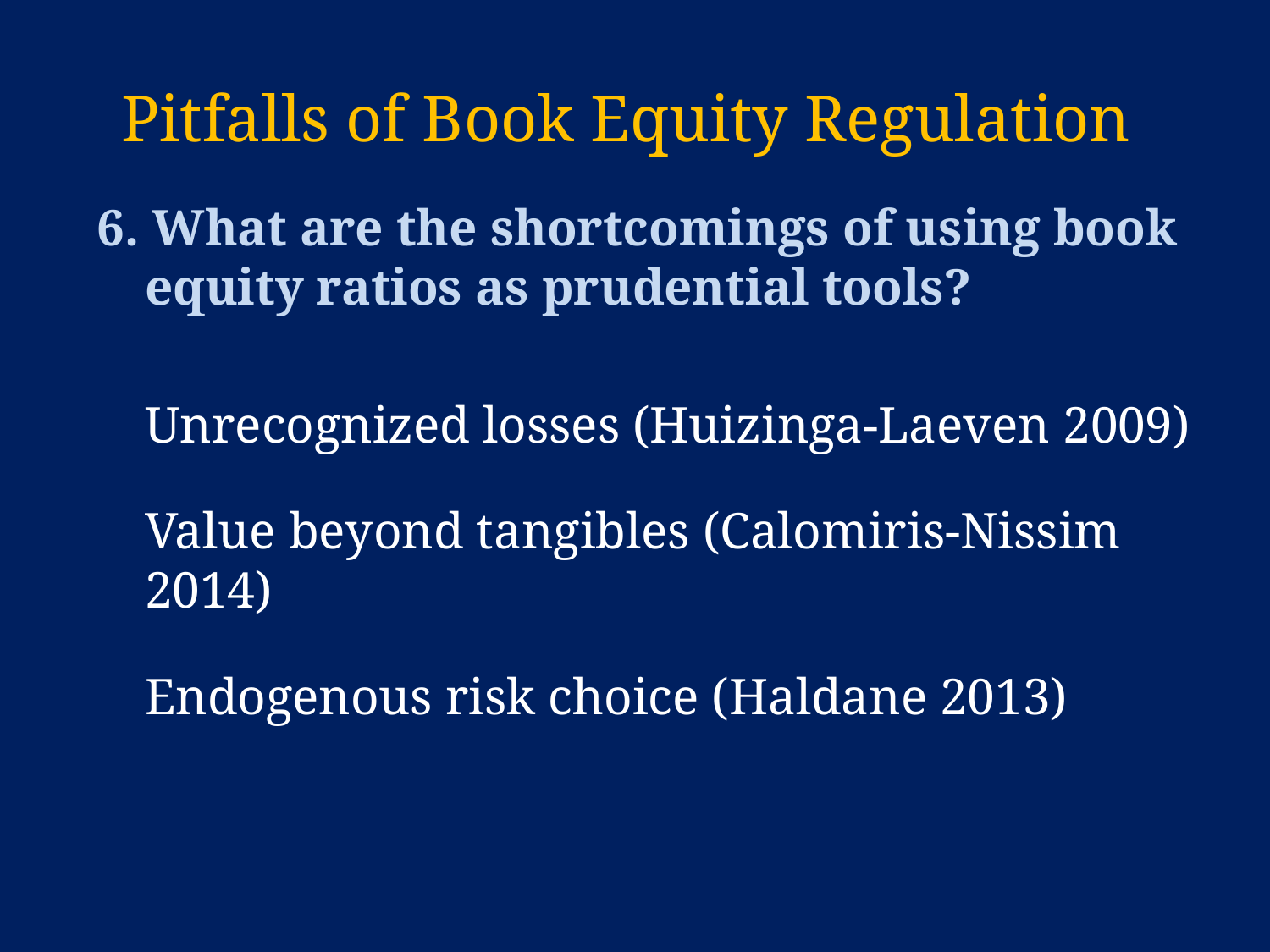

# Pitfalls of Book Equity Regulation
6. What are the shortcomings of using book equity ratios as prudential tools?

	Unrecognized losses (Huizinga-Laeven 2009)

	Value beyond tangibles (Calomiris-Nissim 2014)

	Endogenous risk choice (Haldane 2013)